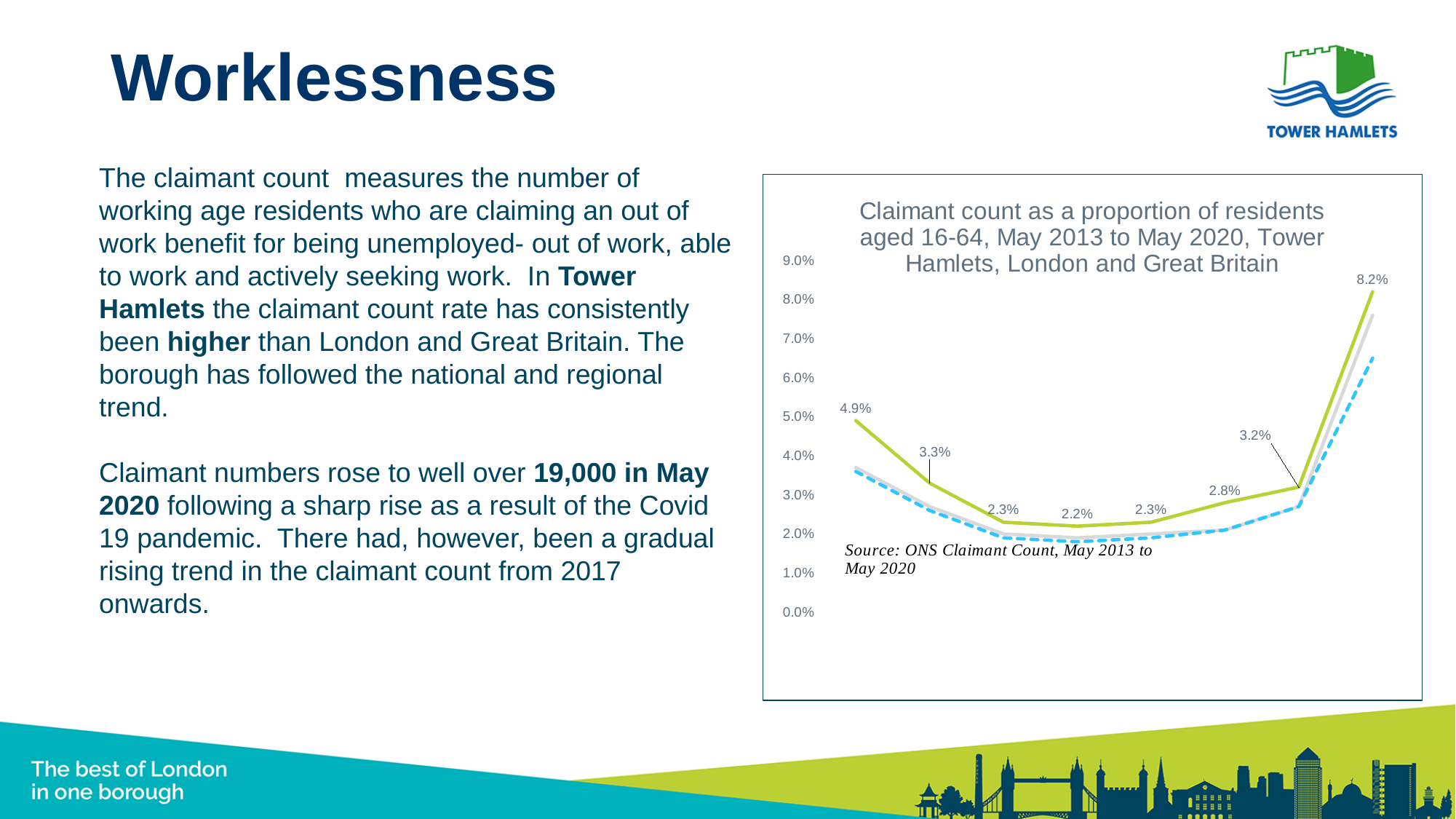

# Worklessness
The claimant count  measures the number of working age residents who are claiming an out of work benefit for being unemployed- out of work, able to work and actively seeking work.  In Tower Hamlets the claimant count rate has consistently been higher than London and Great Britain. The borough has followed the national and regional trend.

Claimant numbers rose to well over 19,000 in May 2020 following a sharp rise as a result of the Covid 19 pandemic.  There had, however, been a gradual rising trend in the claimant count from 2017 onwards.

### Chart: Claimant count as a proportion of residents aged 16-64, May 2013 to May 2020, Tower Hamlets, London and Great Britain

| Category | Tower Hamlets | London | Great Britain |
|---|---|---|---|
| 43952 | 0.082 | 0.076 | 0.065 |
| 43586 | 0.032 | 0.027 | 0.027 |
| 43221 | 0.028 | 0.021 | 0.021 |
| 42856 | 0.023 | 0.02 | 0.019 |
| 42491 | 0.022 | 0.019 | 0.018 |
| 42125 | 0.023 | 0.02 | 0.019 |
| 41760 | 0.033 | 0.027 | 0.026 |
| 41395 | 0.049 | 0.037 | 0.036 |